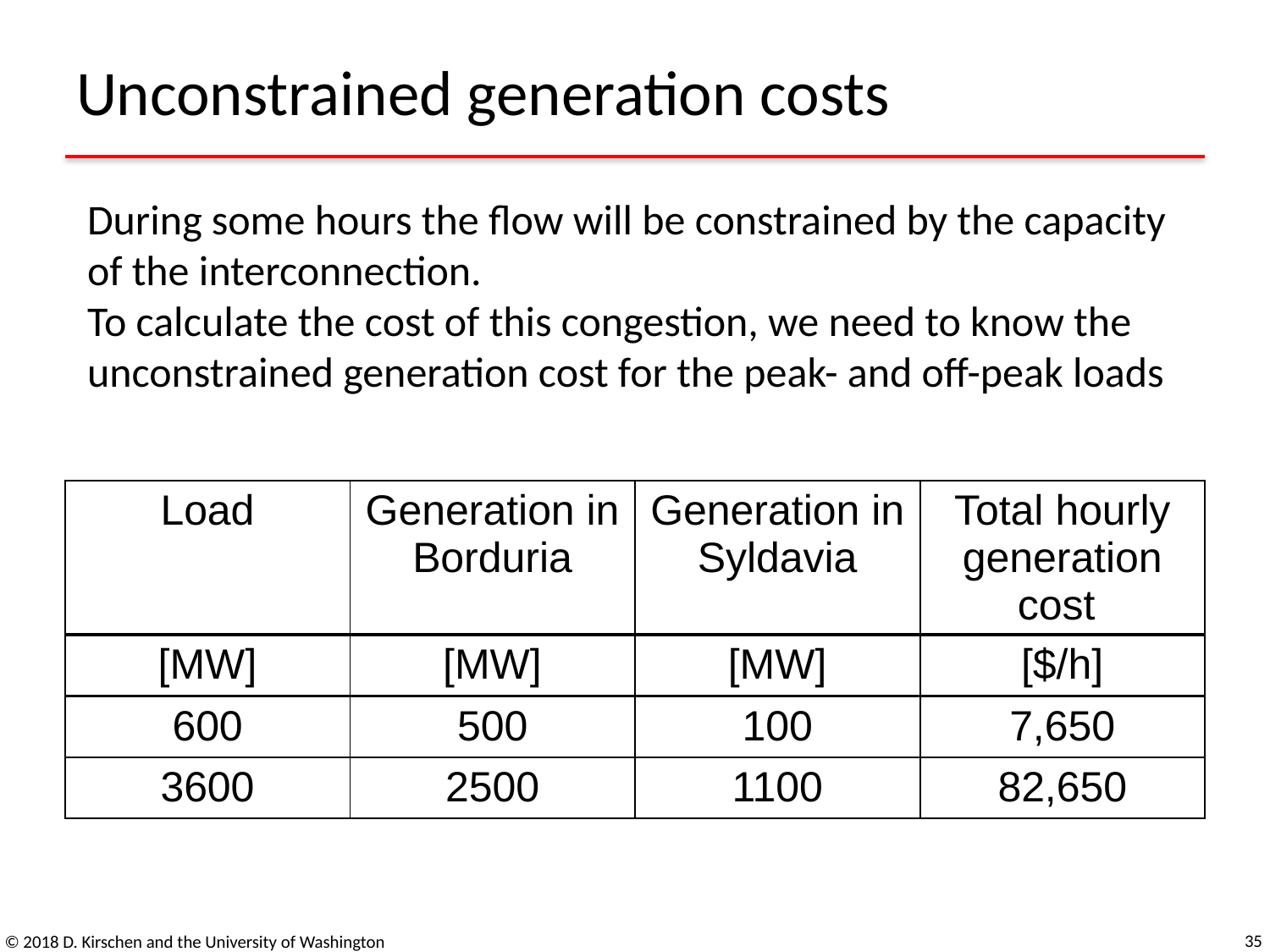

# Unconstrained generation costs
During some hours the flow will be constrained by the capacity of the interconnection.
To calculate the cost of this congestion, we need to know the unconstrained generation cost for the peak- and off-peak loads
| Load | Generation in Borduria | Generation in Syldavia | Total hourly generation cost |
| --- | --- | --- | --- |
| [MW] | [MW] | [MW] | [$/h] |
| 600 | 500 | 100 | 7,650 |
| 3600 | 2500 | 1100 | 82,650 |
35
© 2018 D. Kirschen and the University of Washington